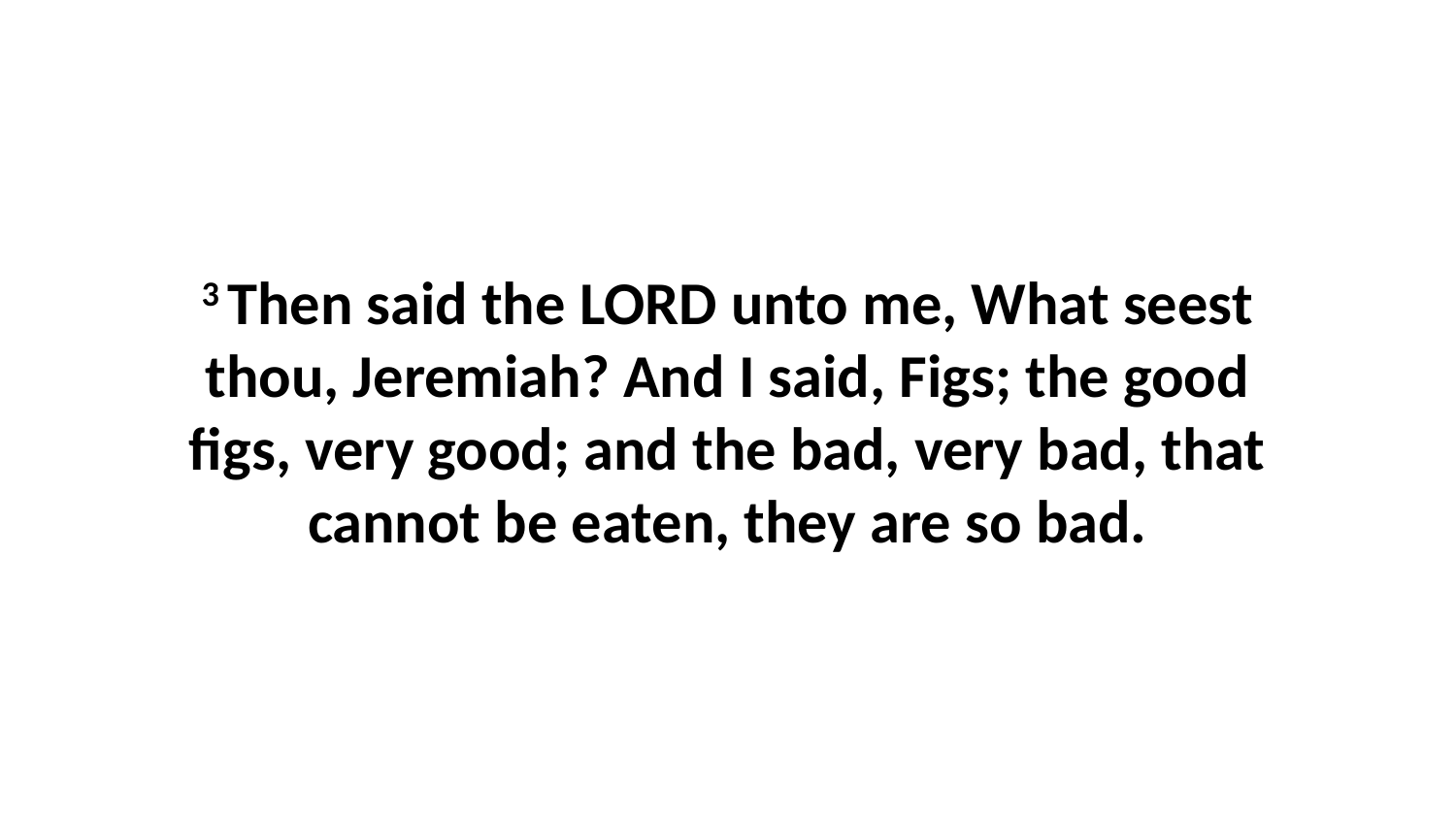

3 Then said the LORD unto me, What seest thou, Jeremiah? And I said, Figs; the good figs, very good; and the bad, very bad, that cannot be eaten, they are so bad.